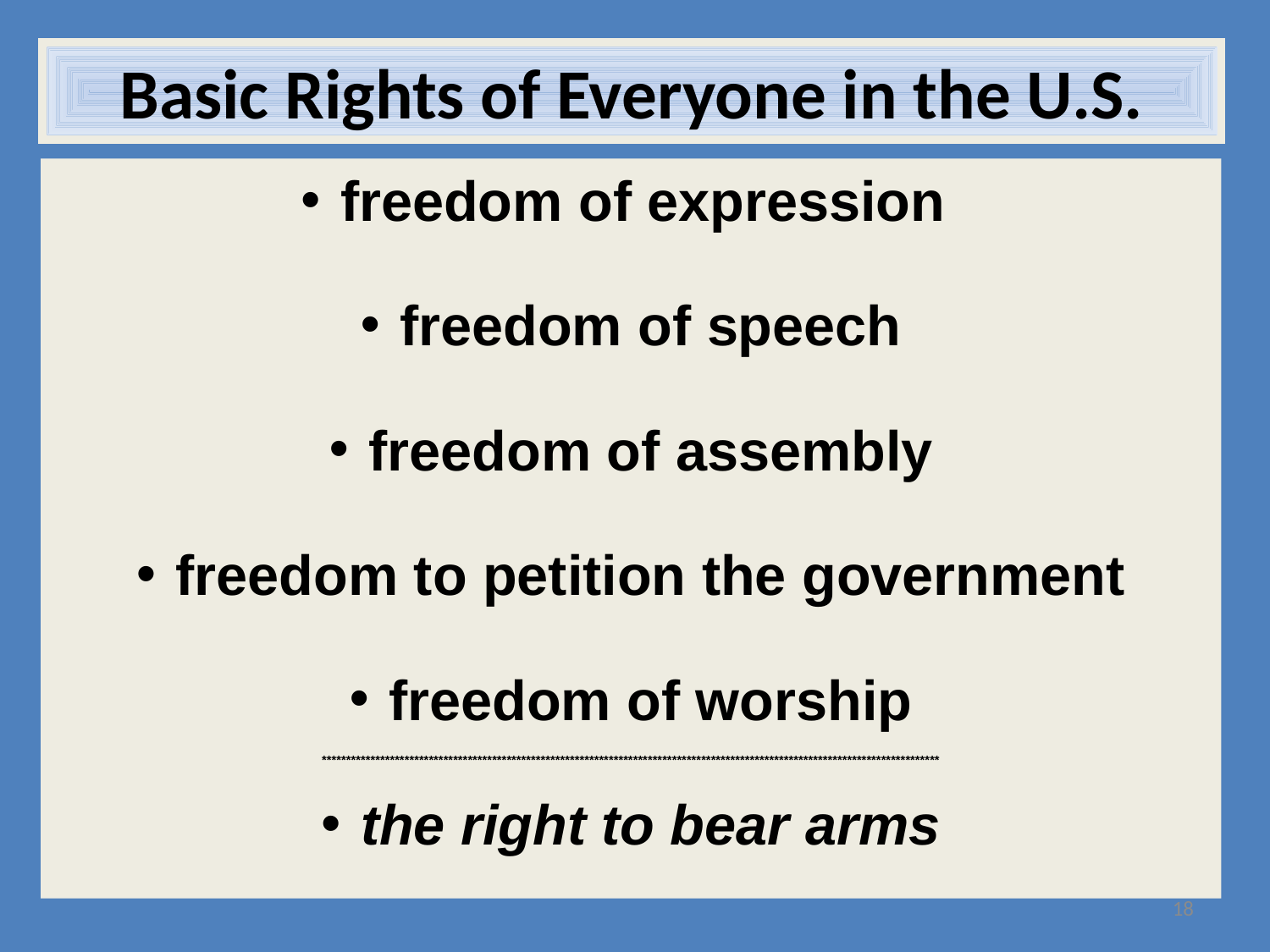

Basic Rights of Everyone in the U.S.
freedom of expression

freedom of speech

freedom of assembly

freedom to petition the government

freedom of worship
*******************************************************************************************************************************
the right to bear arms

18